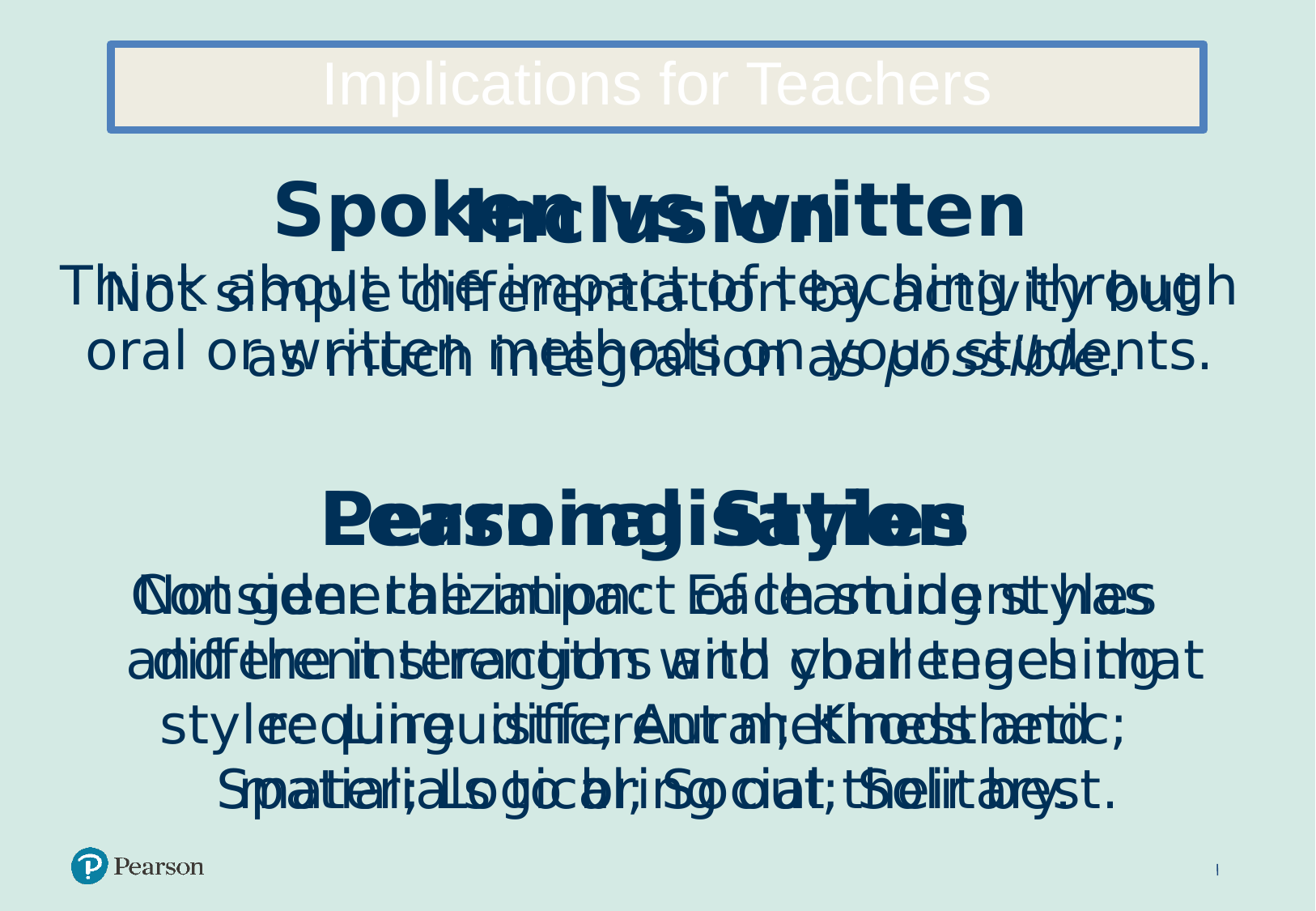

Implications for Teachers
Spoken vs written
Think about the impact of teaching through oral or written methods on your students.
Inclusion
Not simple differentiation by activity but as much integration as possible.
Personalisation
Not generalization:  Each student has different strengths and challenges that require  different methods and materials to bring out their best.
Learning Styles
Consider the impact of learning styles and the interaction with your teaching style:  Linguistic; Aural; Kinesthetic; Spatial; Logical; Social; Solitary.